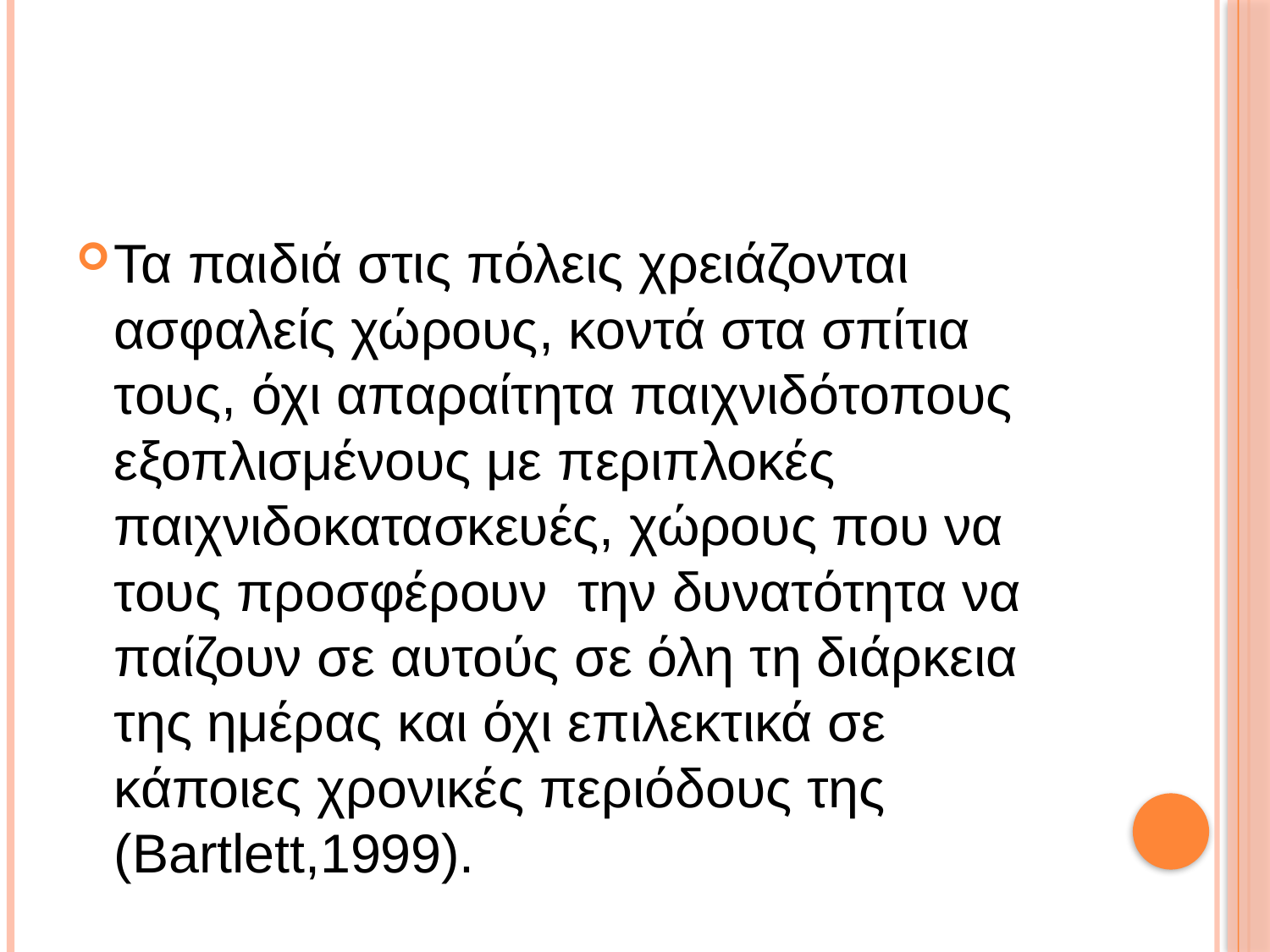

Τα παιδιά στις πόλεις χρειάζονται ασφαλείς χώρους, κοντά στα σπίτια τους, όχι απαραίτητα παιχνιδότοπους εξοπλισμένους με περιπλοκές παιχνιδοκατασκευές, χώρους που να τους προσφέρουν  την δυνατότητα να παίζουν σε αυτούς σε όλη τη διάρκεια της ημέρας και όχι επιλεκτικά σε κάποιες χρονικές περιόδους της (Bartlett,1999).